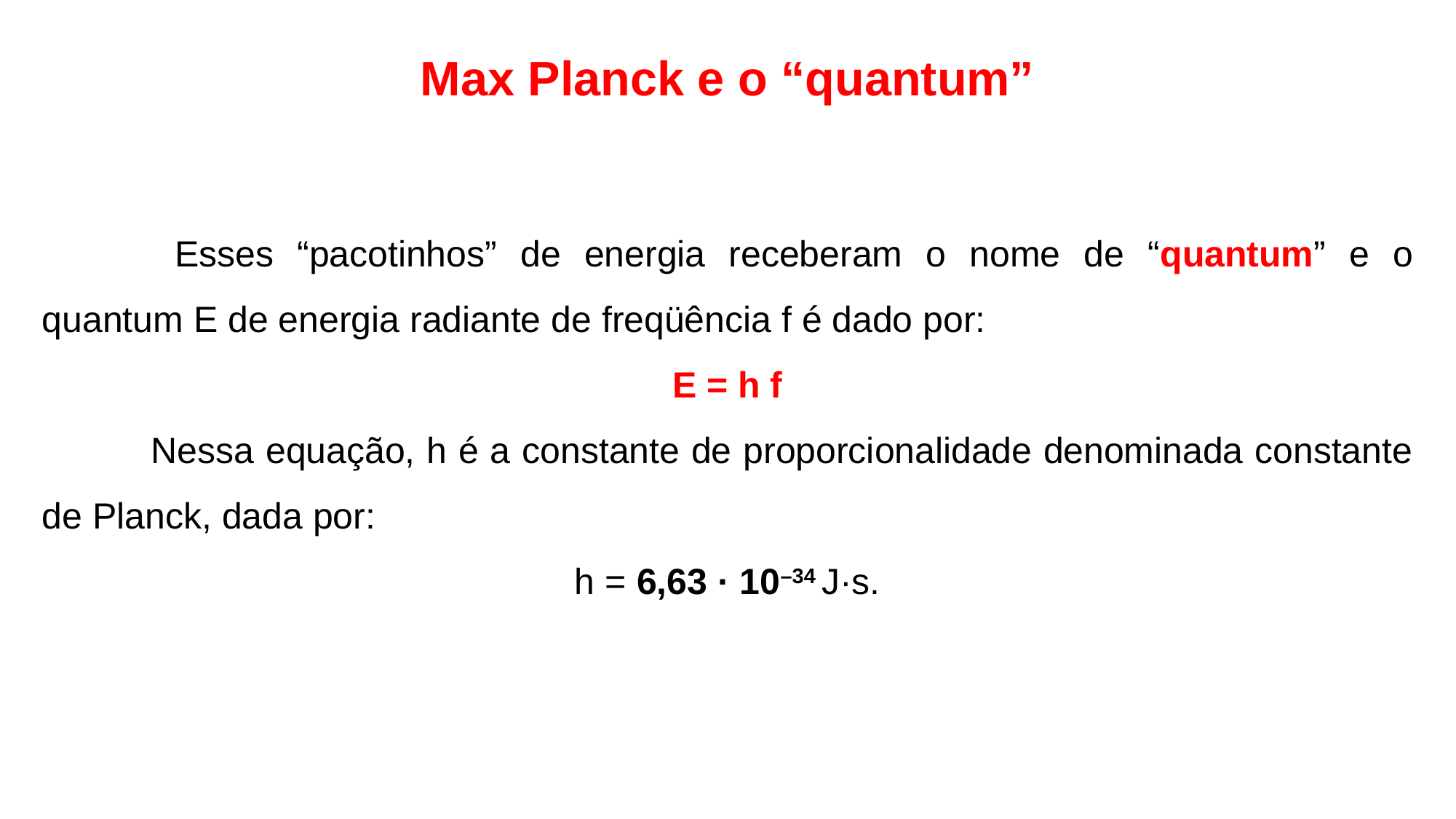

Max Planck e o “quantum”
	 Esses “pacotinhos” de energia receberam o nome de “quantum” e o quantum E de energia radiante de freqüência f é dado por:
E = h f
	Nessa equação, h é a constante de proporcionalidade denominada constante de Planck, dada por:
h = 6,63 · 10–34 J·s.